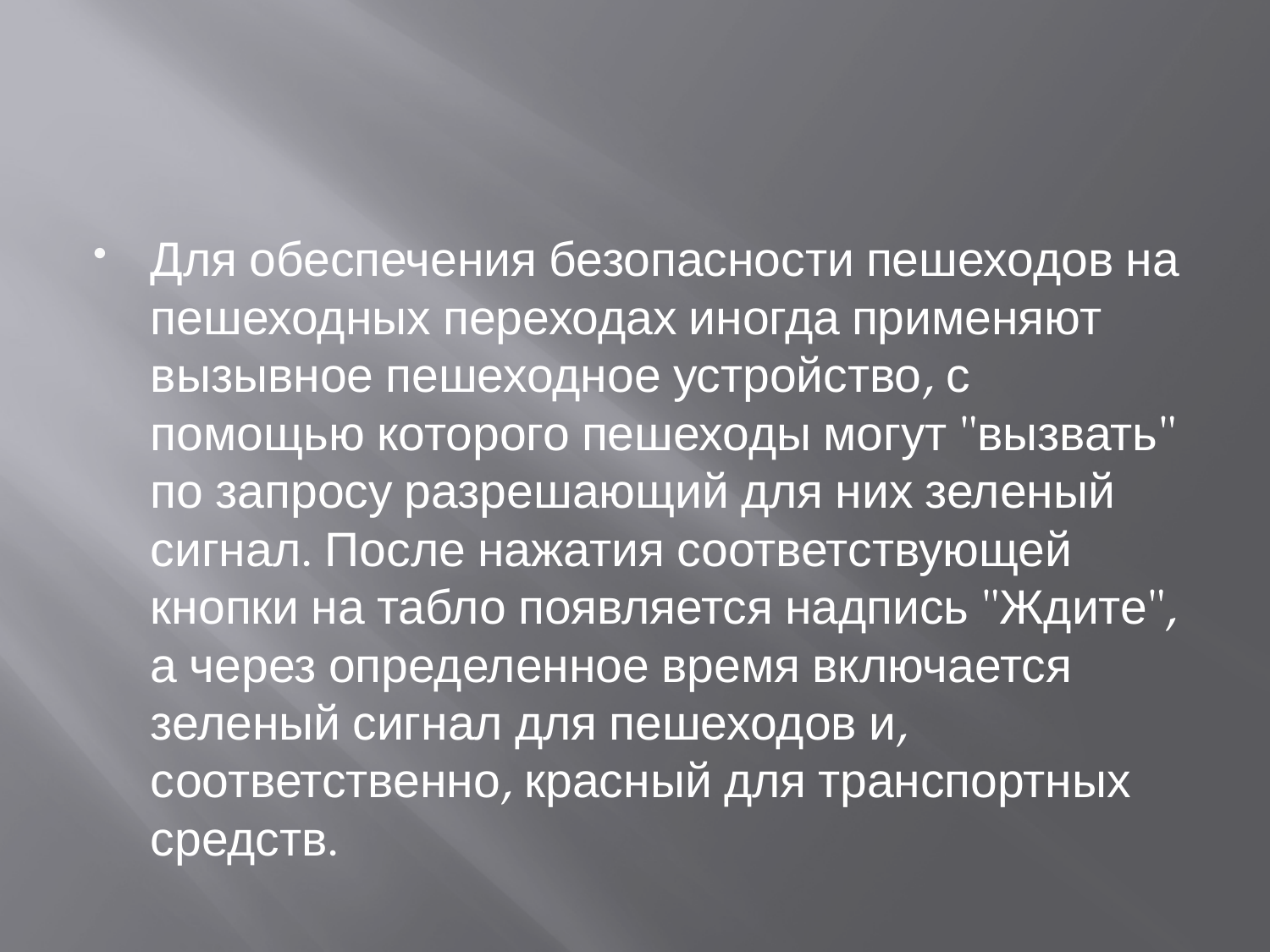

#
Для обеспечения безопасности пешеходов на пешеходных переходах иногда применяют вызывное пешеходное устройство, с помощью которого пешеходы могут "вызвать" по запросу разрешающий для них зеленый сигнал. После нажатия соответствующей кнопки на табло появляется надпись "Ждите", а через определенное время включается зеленый сигнал для пешеходов и, соответственно, красный для транспортных средств.